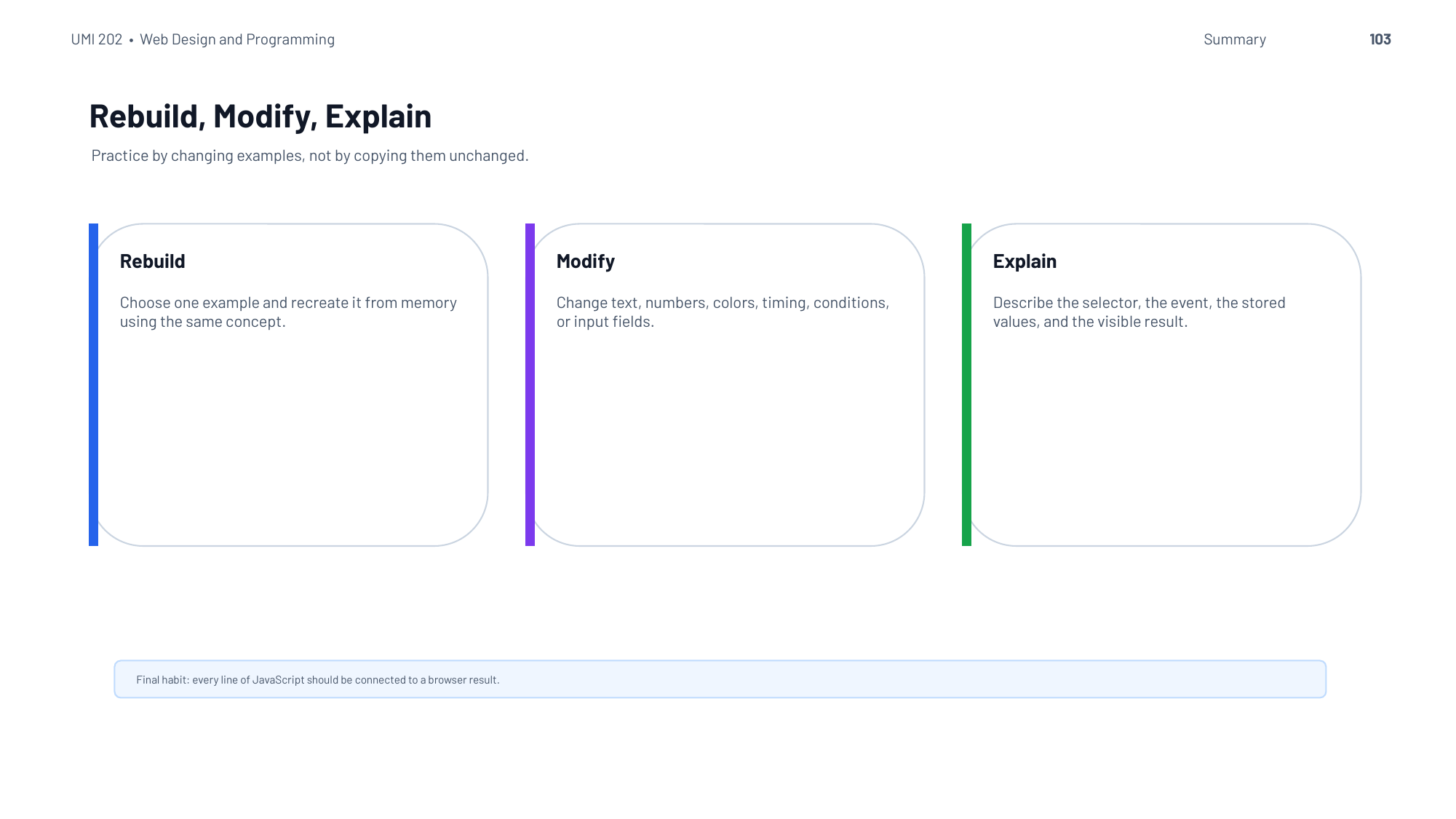

UMI 202  •  Web Design and Programming
Summary
103
Rebuild, Modify, Explain
Practice by changing examples, not by copying them unchanged.

Rebuild
Modify
Explain
Choose one example and recreate it from memory using the same concept.
Change text, numbers, colors, timing, conditions, or input fields.
Describe the selector, the event, the stored values, and the visible result.

Final habit: every line of JavaScript should be connected to a browser result.